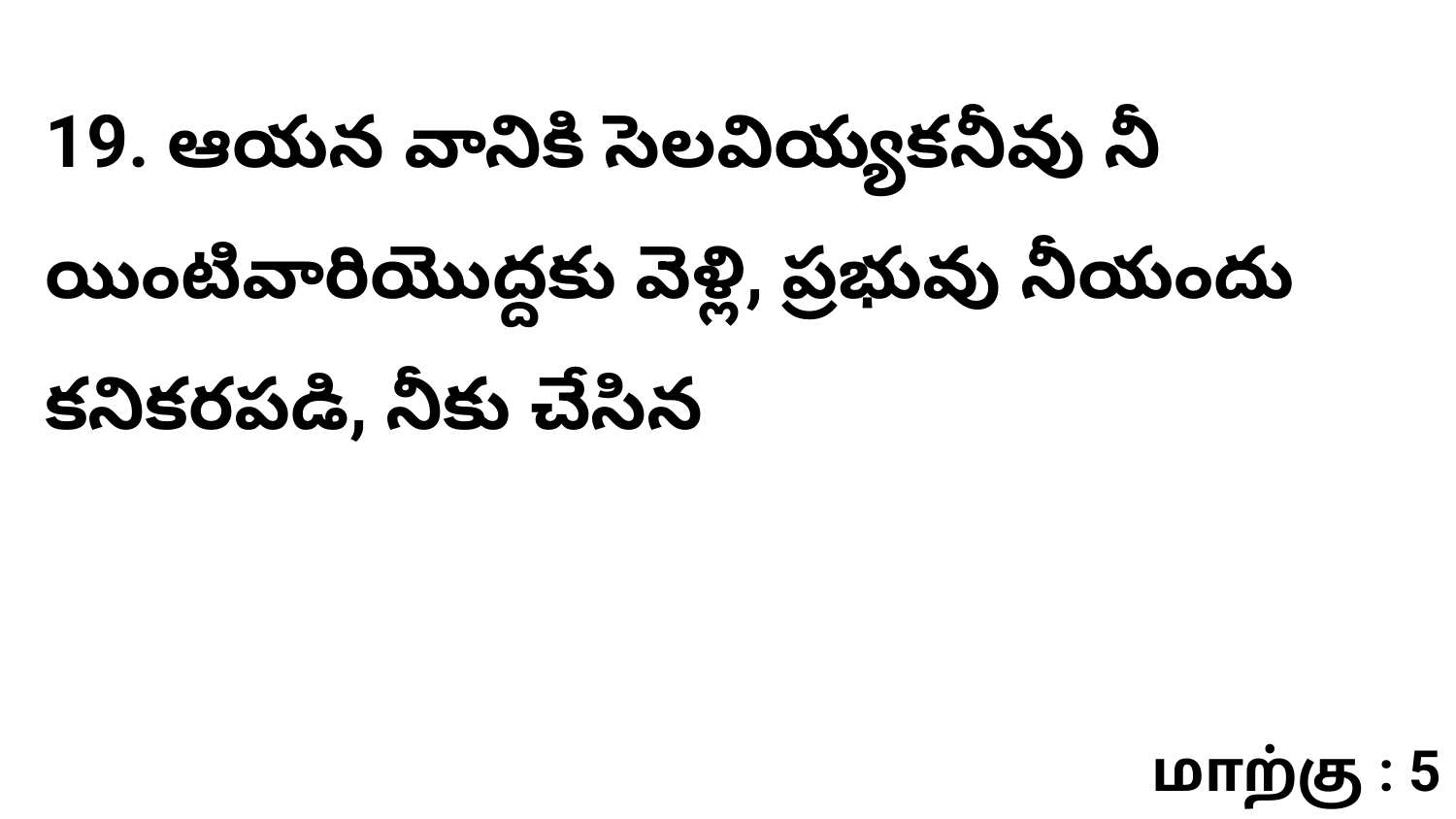

19. ఆయన వానికి సెలవియ్యకనీవు నీ యింటివారియొద్దకు వెళ్లి, ప్రభువు నీయందు కనికరపడి, నీకు చేసిన
மாற்கு : 5